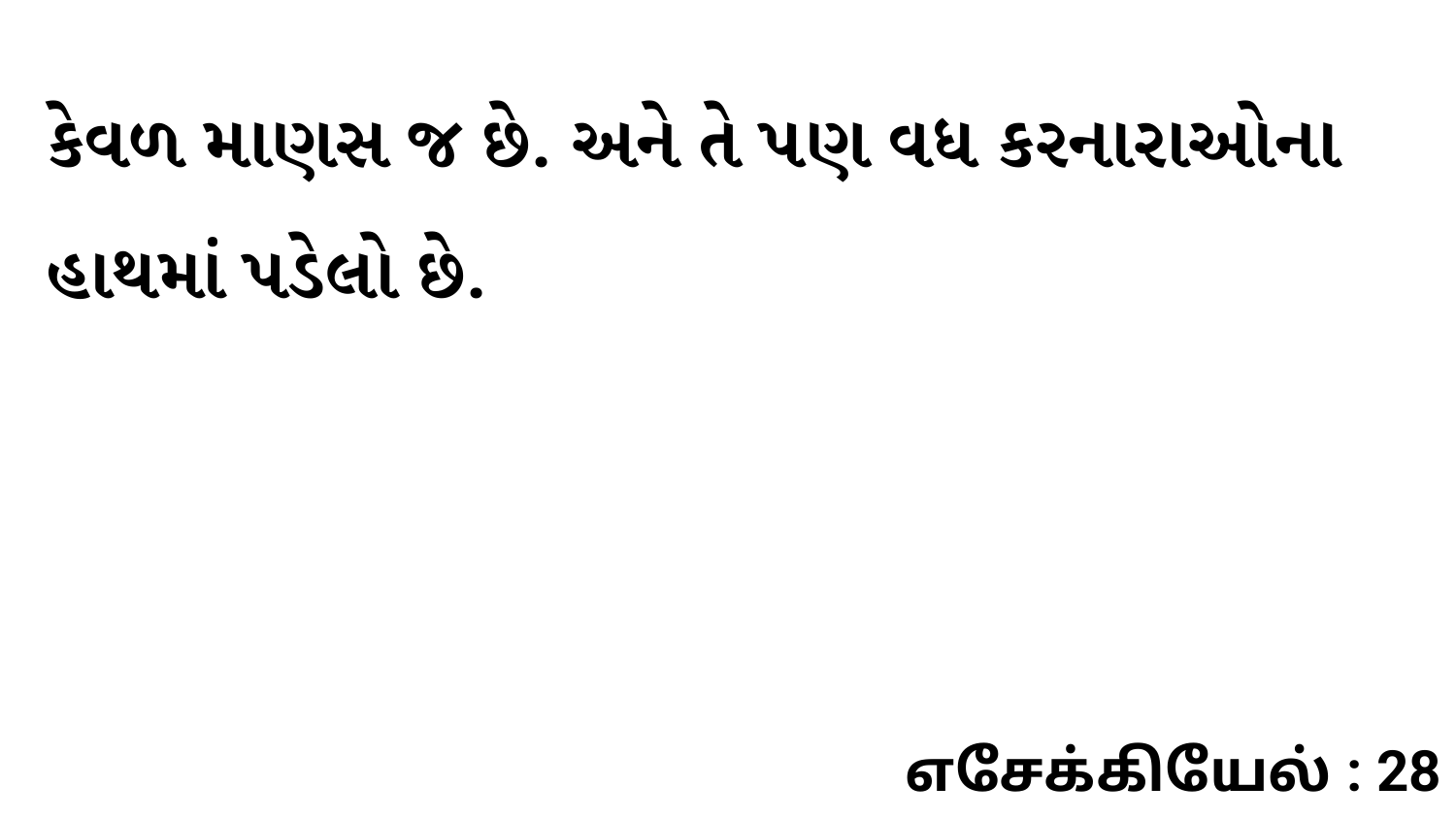

કેવળ માણસ જ છે. અને તે પણ વધ કરનારાઓના હાથમાં પડેલો છે.
எசேக்கியேல் : 28